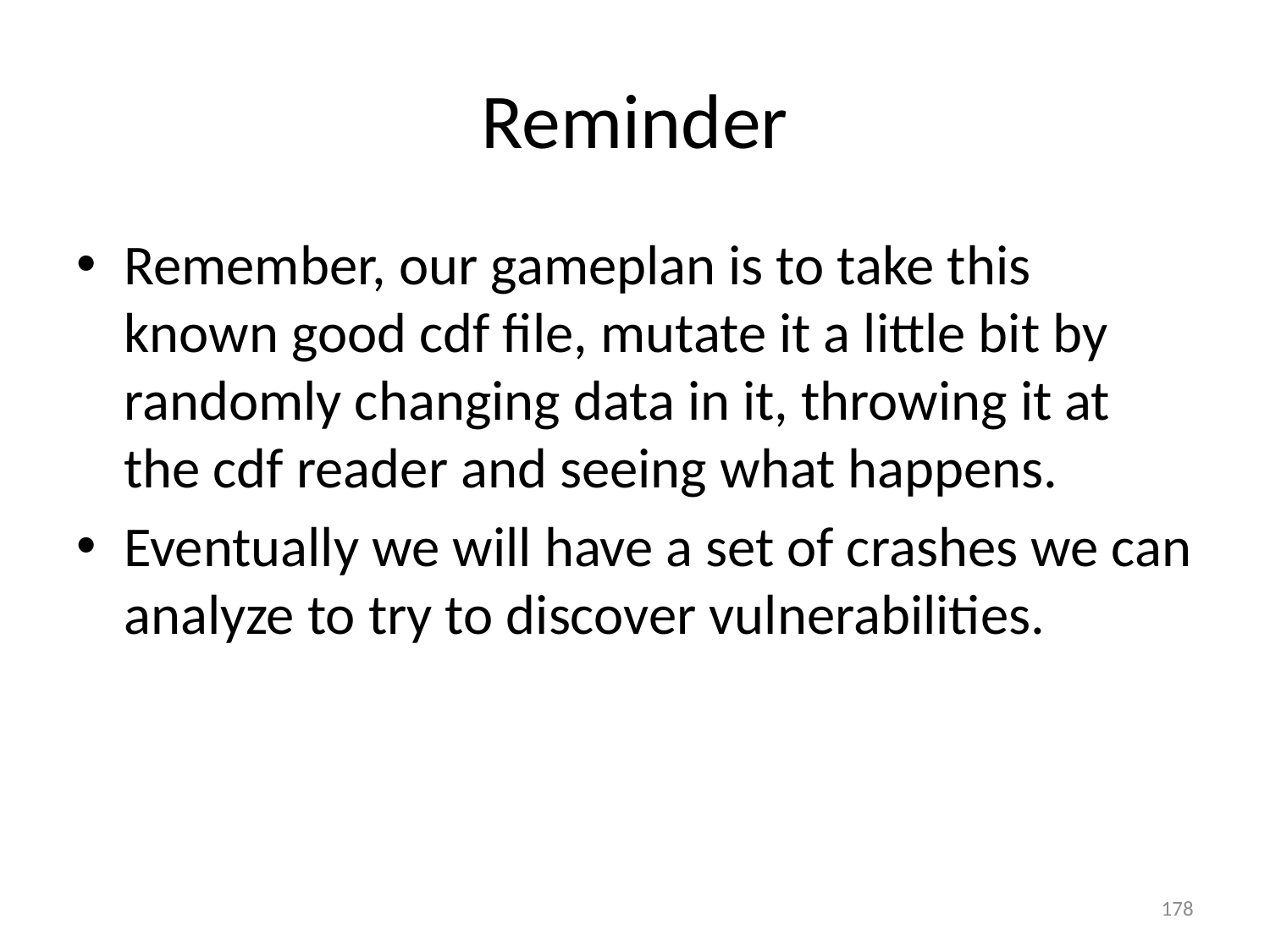

# Reminder
Remember, our gameplan is to take this known good cdf file, mutate it a little bit by randomly changing data in it, throwing it at the cdf reader and seeing what happens.
Eventually we will have a set of crashes we can analyze to try to discover vulnerabilities.
178